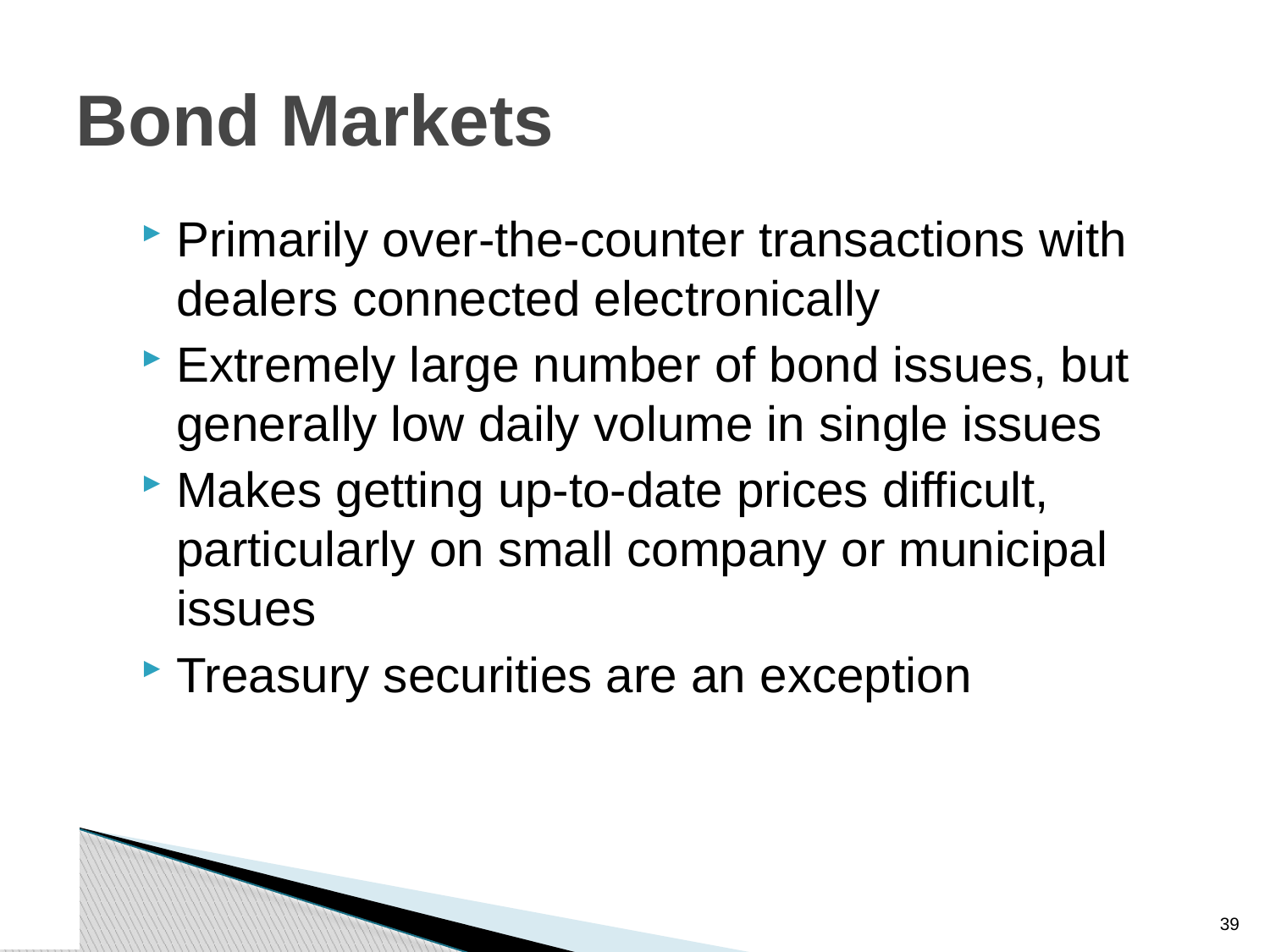

# Bond Markets
Primarily over-the-counter transactions with dealers connected electronically
Extremely large number of bond issues, but generally low daily volume in single issues
Makes getting up-to-date prices difficult, particularly on small company or municipal issues
Treasury securities are an exception
39